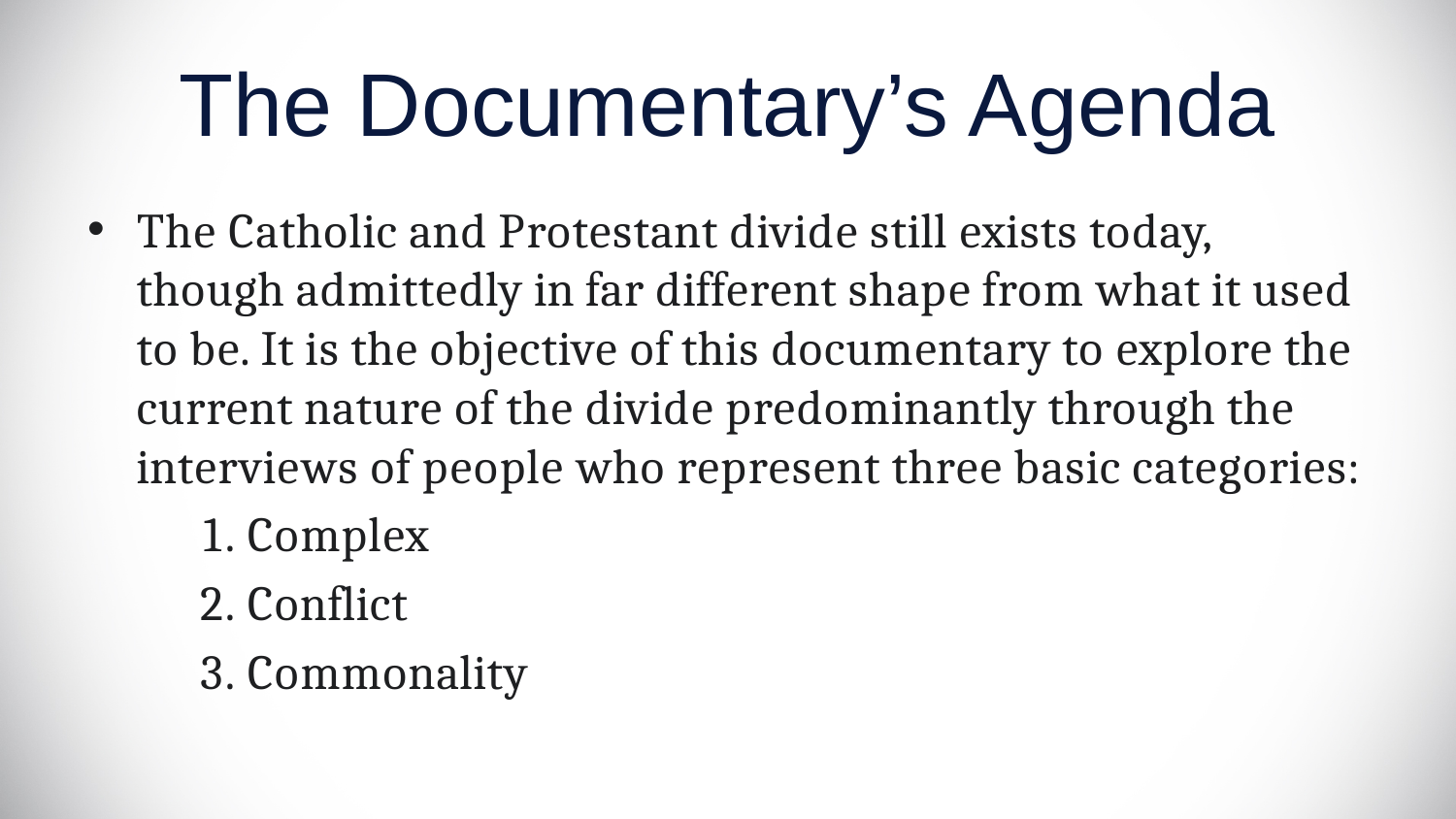

# The Documentary’s Agenda
The Catholic and Protestant divide still exists today, though admittedly in far different shape from what it used to be. It is the objective of this documentary to explore the current nature of the divide predominantly through the interviews of people who represent three basic categories:
		1. Complex
		2. Conflict
		3. Commonality